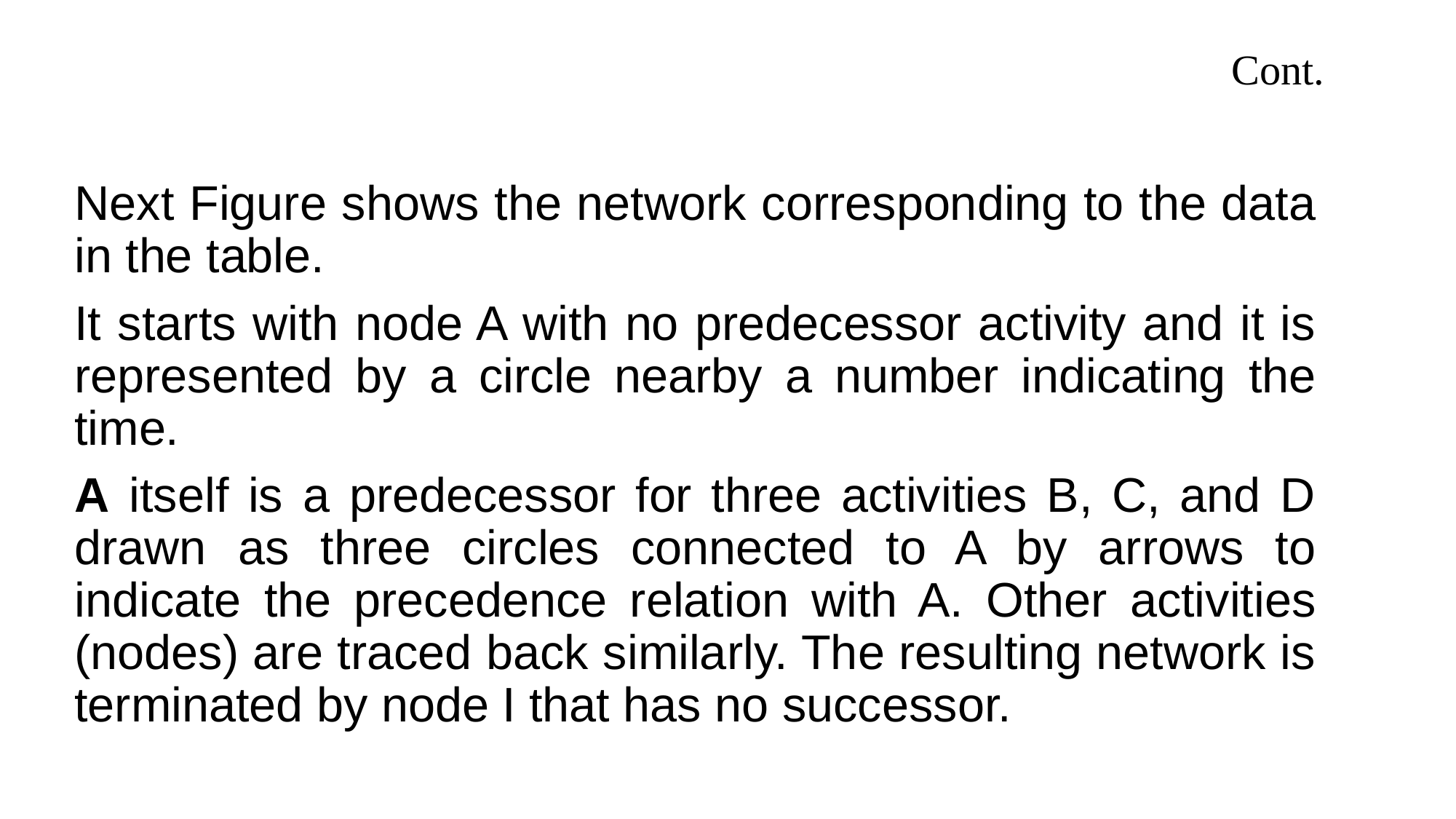

# Cont.
Next Figure shows the network corresponding to the data in the table.
It starts with node A with no predecessor activity and it is represented by a circle nearby a number indicating the time.
A itself is a predecessor for three activities B, C, and D drawn as three circles connected to A by arrows to indicate the precedence relation with A. Other activities (nodes) are traced back similarly. The resulting network is terminated by node I that has no successor.